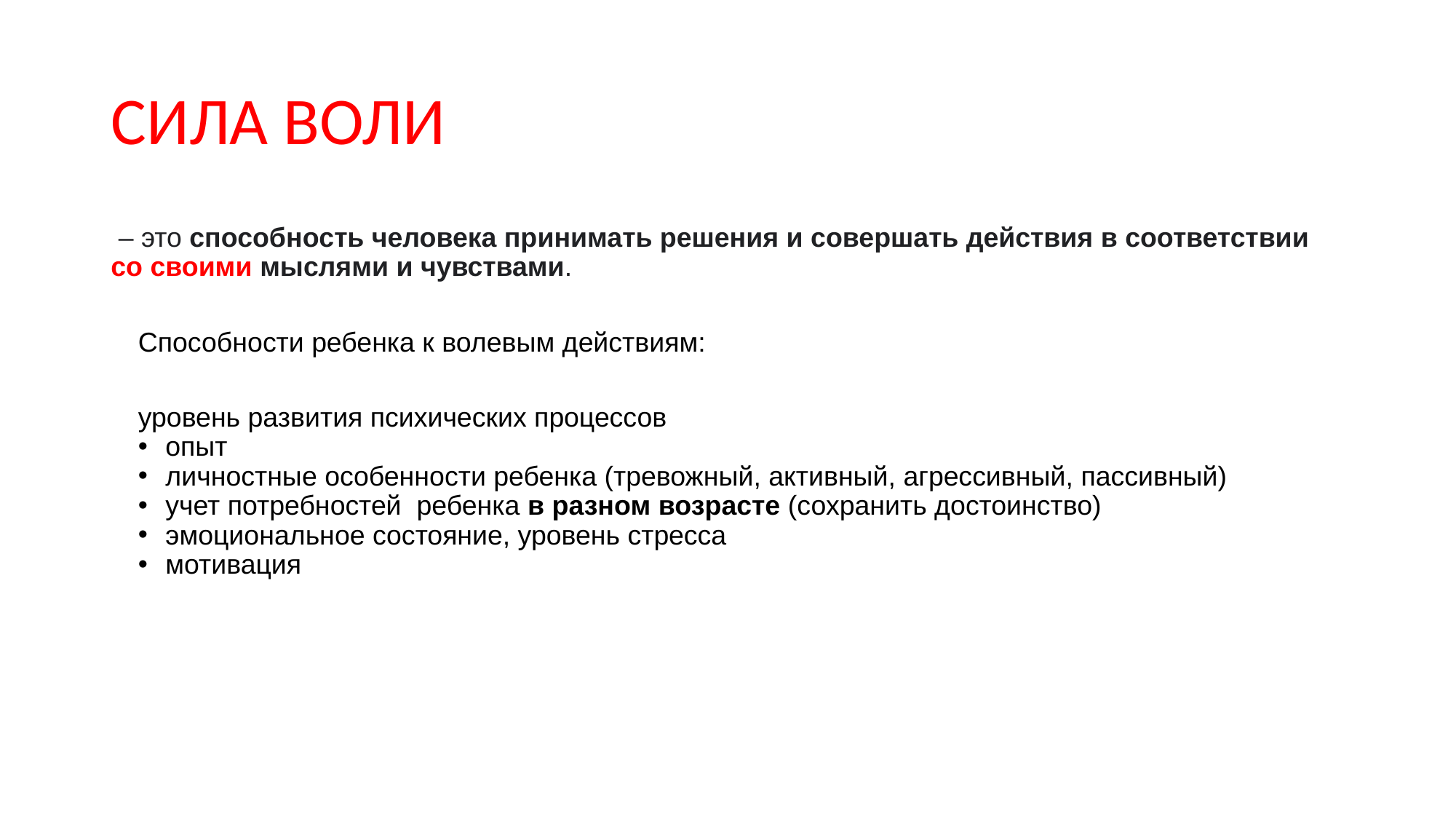

# СИЛА ВОЛИ
 – это способность человека принимать решения и совершать действия в соответствии со своими мыслями и чувствами.
Способности ребенка к волевым действиям:

уровень развития психических процессов
опыт
личностные особенности ребенка (тревожный, активный, агрессивный, пассивный)
учет потребностей  ребенка в разном возрасте (сохранить достоинство)
эмоциональное состояние, уровень стресса
мотивация